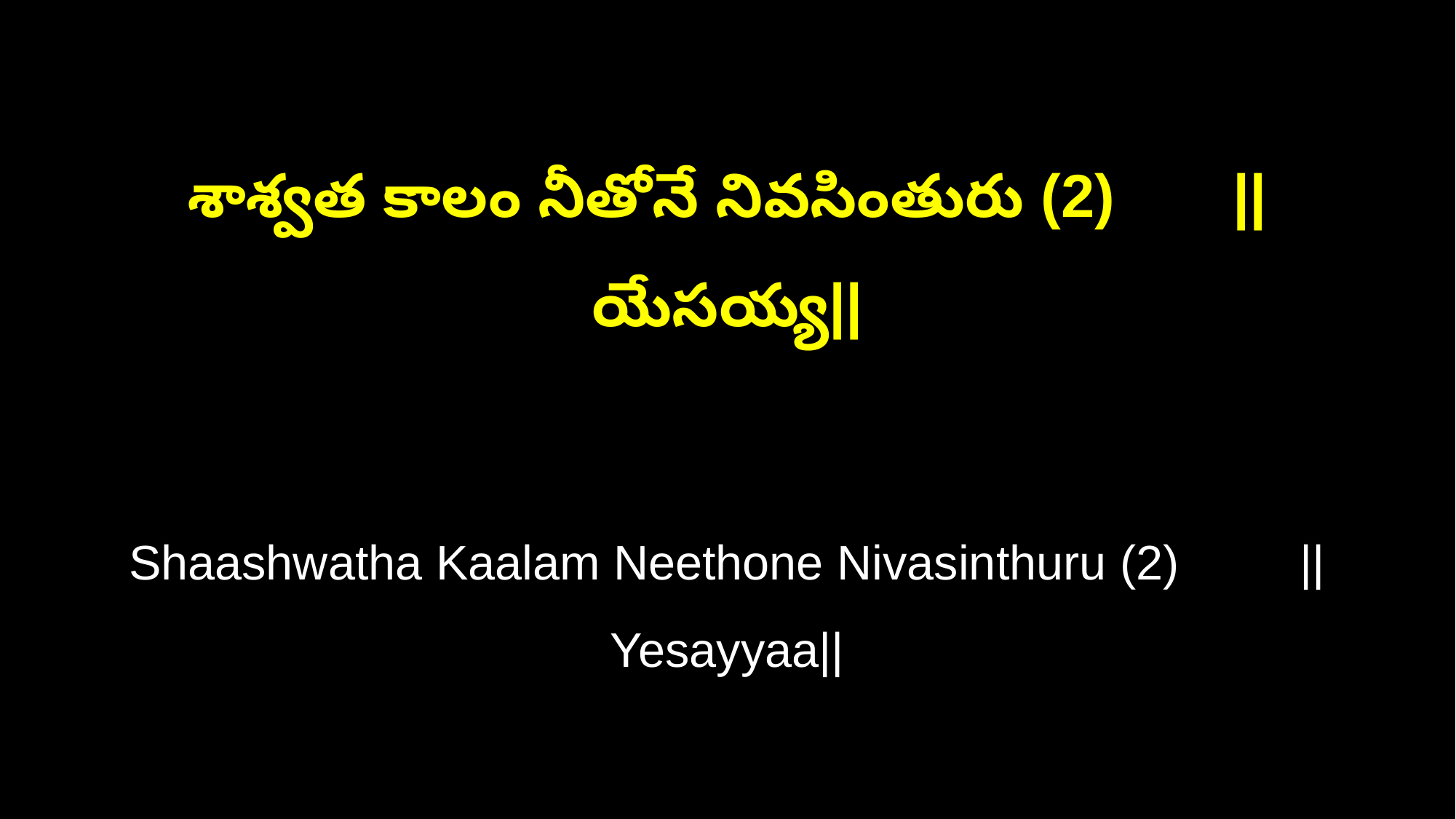

శాశ్వత కాలం నీతోనే నివసింతురు (2)       ||యేసయ్య||
Shaashwatha Kaalam Neethone Nivasinthuru (2)         ||Yesayyaa||